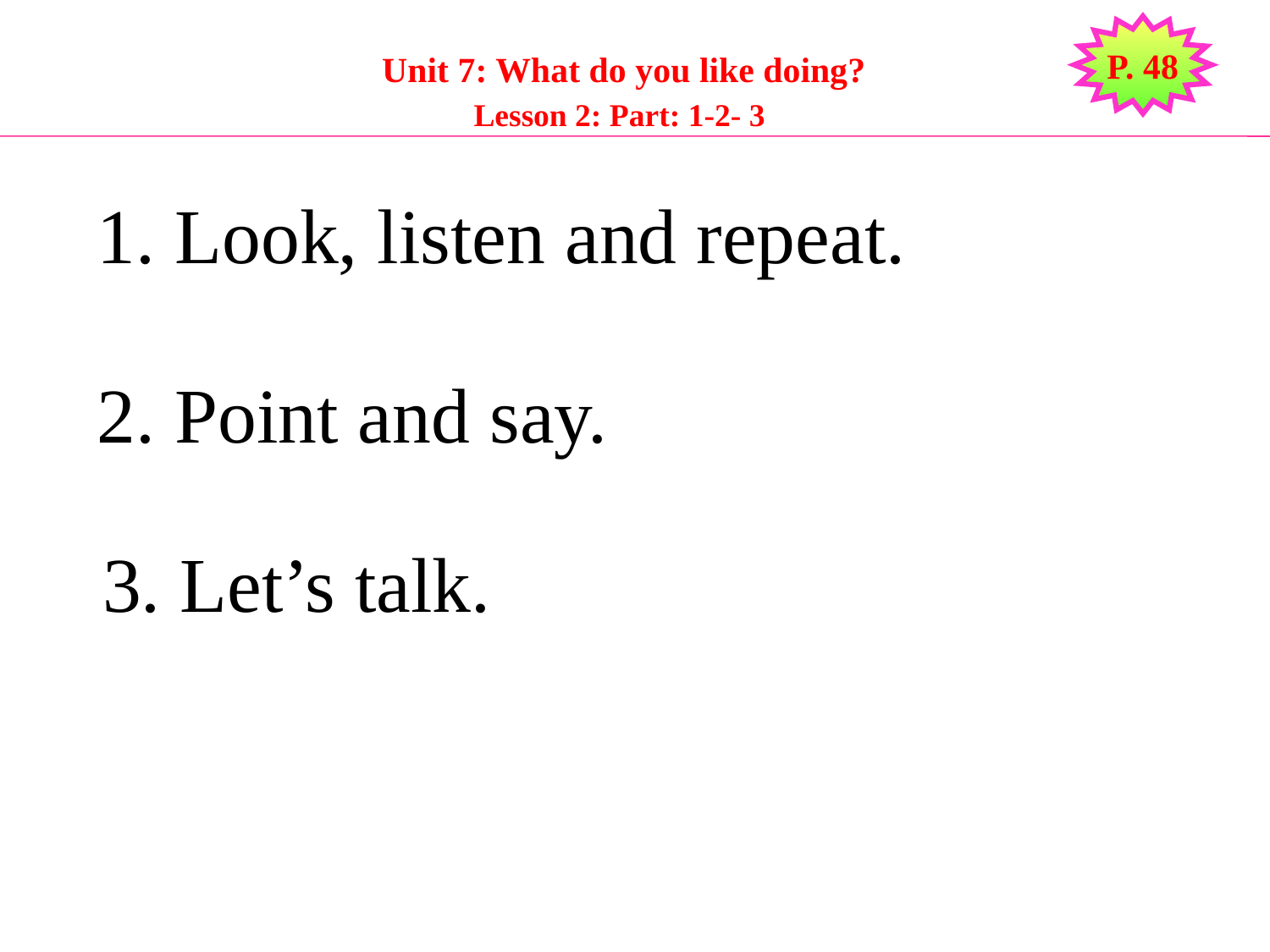

P. 48
Unit 7: What do you like doing?
Lesson 2: Part: 1-2- 3

1. Look, listen and repeat.
2. Point and say.
3. Let’s talk.